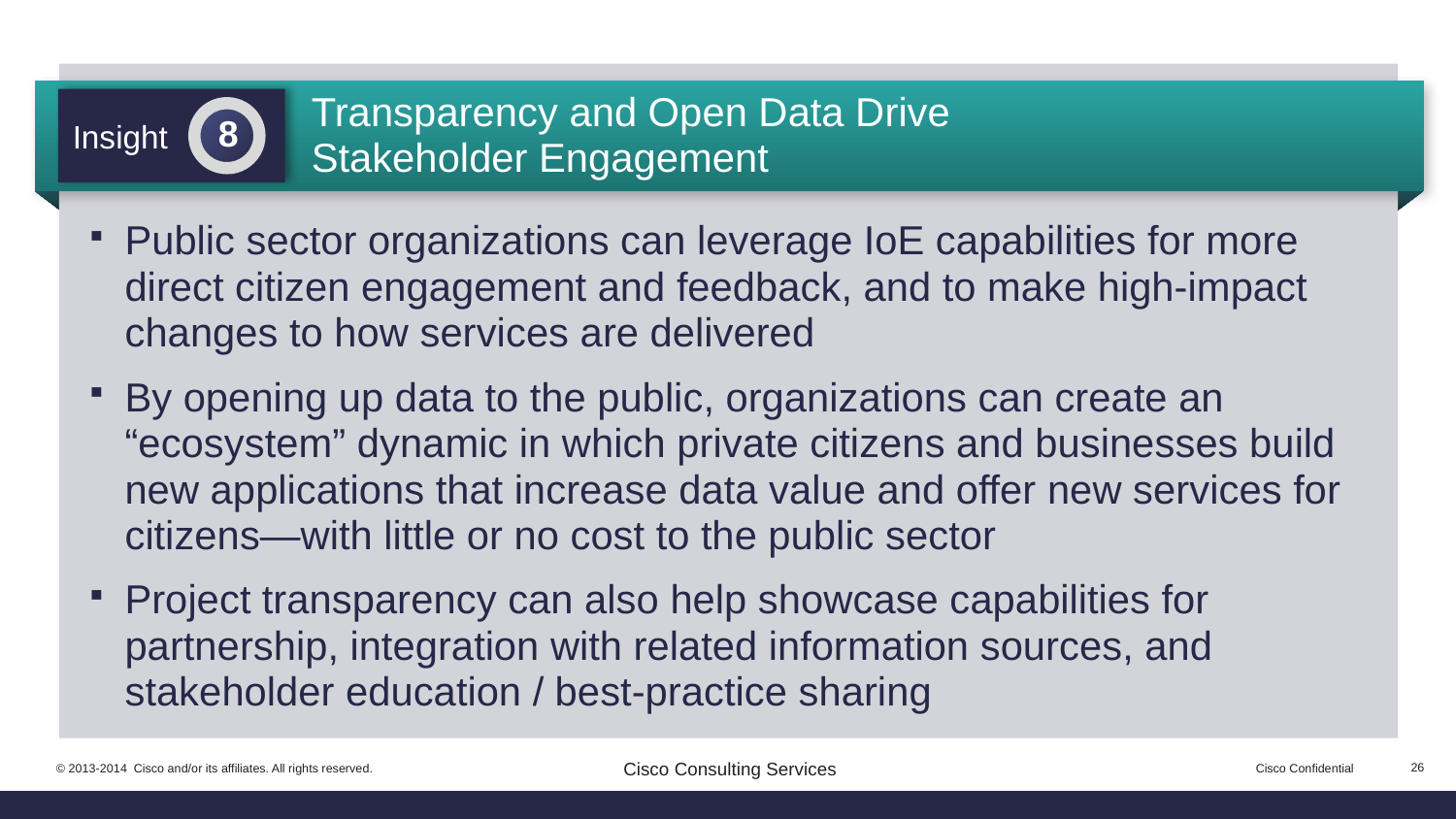

Transparency and Open Data Drive                          Stakeholder Engagement
Insight
8

Public sector organizations can leverage IoE capabilities for more direct citizen engagement and feedback, and to make high-impact changes to how services are delivered
By opening up data to the public, organizations can create an “ecosystem” dynamic in which private citizens and businesses build new applications that increase data value and offer new services for citizens—with little or no cost to the public sector
Project transparency can also help showcase capabilities for partnership, integration with related information sources, and stakeholder education / best-practice sharing